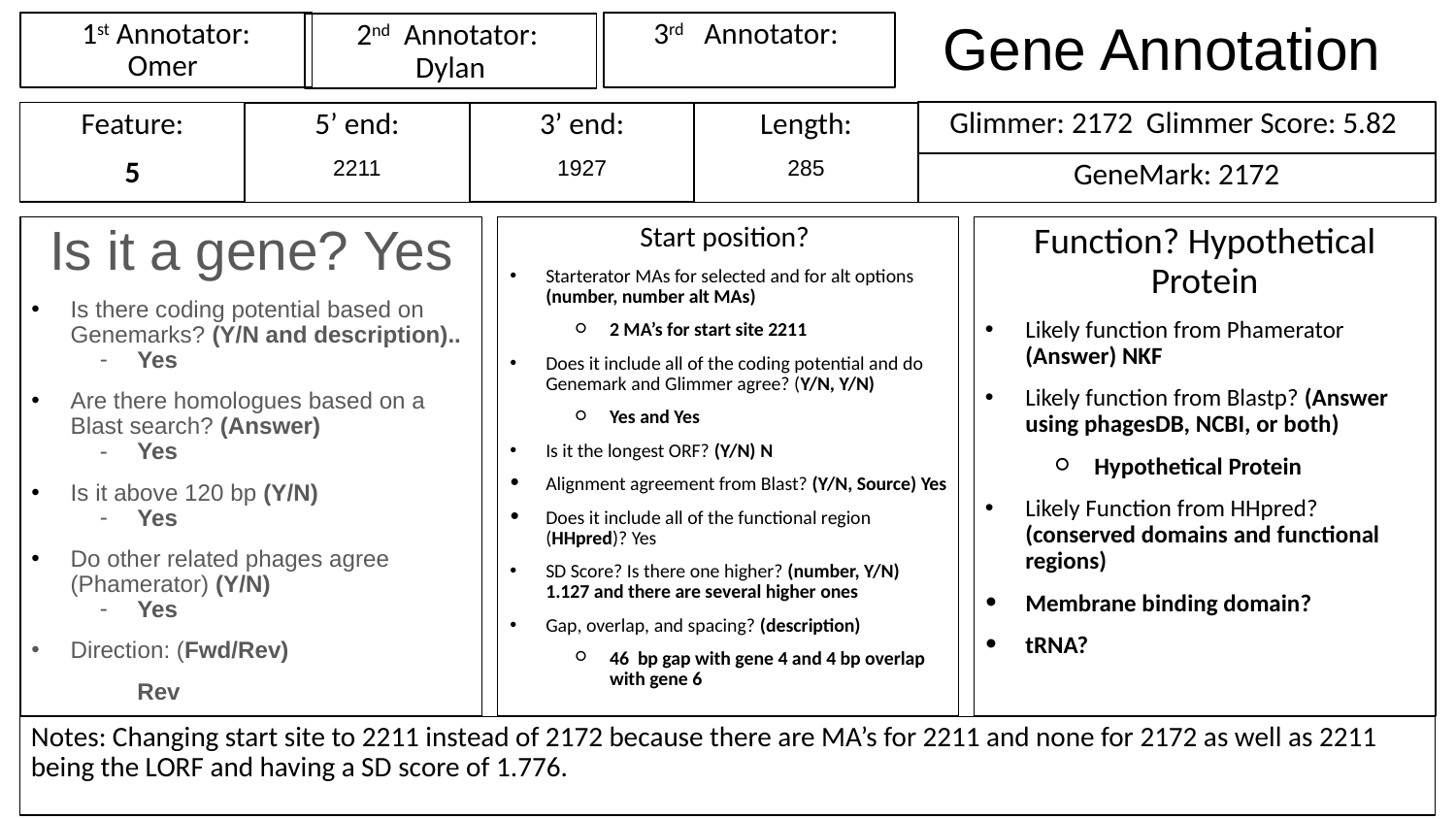

# Gene Annotation
1st Annotator:
Omer
3rd   Annotator:
2nd  Annotator:
Dylan
Glimmer: 2172  Glimmer Score: 5.82
Feature:
5
3’ end:
1927
Length:
285
5’ end:
2211
GeneMark: 2172
Is it a gene? Yes
Is there coding potential based on Genemarks? (Y/N and description)..
Yes
Are there homologues based on a Blast search? (Answer)
Yes
Is it above 120 bp (Y/N)
Yes
Do other related phages agree (Phamerator) (Y/N)
Yes
Direction: (Fwd/Rev)
Rev
Start position?
Starterator MAs for selected and for alt options (number, number alt MAs)
2 MA’s for start site 2211
Does it include all of the coding potential and do Genemark and Glimmer agree? (Y/N, Y/N)
Yes and Yes
Is it the longest ORF? (Y/N) N
Alignment agreement from Blast? (Y/N, Source) Yes
Does it include all of the functional region (HHpred)? Yes
SD Score? Is there one higher? (number, Y/N)  1.127 and there are several higher ones
Gap, overlap, and spacing? (description)
46  bp gap with gene 4 and 4 bp overlap with gene 6
Function? Hypothetical Protein
Likely function from Phamerator (Answer) NKF
Likely function from Blastp? (Answer using phagesDB, NCBI, or both)
Hypothetical Protein
Likely Function from HHpred? (conserved domains and functional regions)
Membrane binding domain?
tRNA?

Notes: Changing start site to 2211 instead of 2172 because there are MA’s for 2211 and none for 2172 as well as 2211 being the LORF and having a SD score of 1.776.